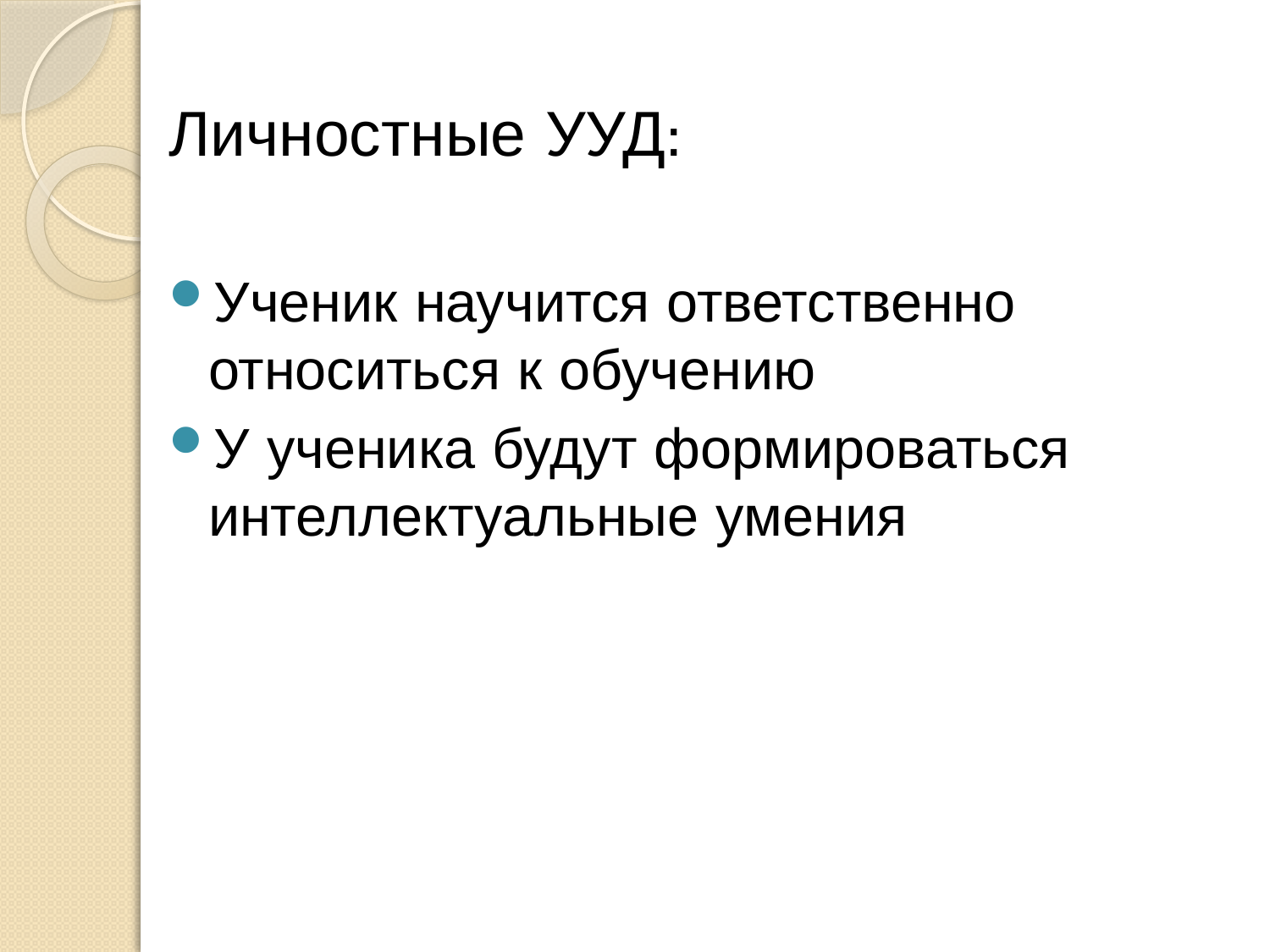

Личностные УУД:

Ученик научится ответственно относиться к обучению
У ученика будут формироваться интеллектуальные умения